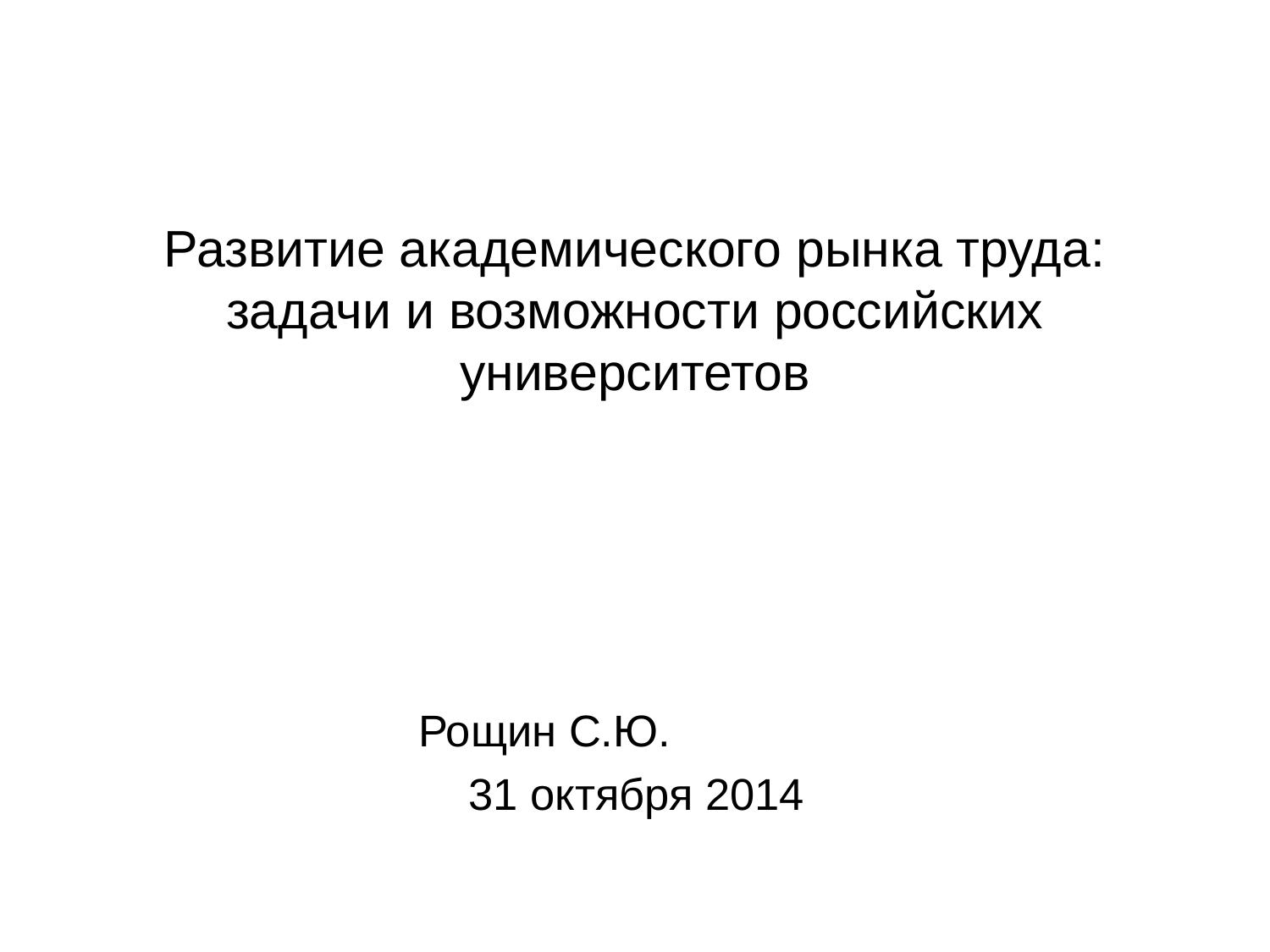

# Развитие академического рынка труда: задачи и возможности российских университетов
Рощин С.Ю.
  31 октября 2014